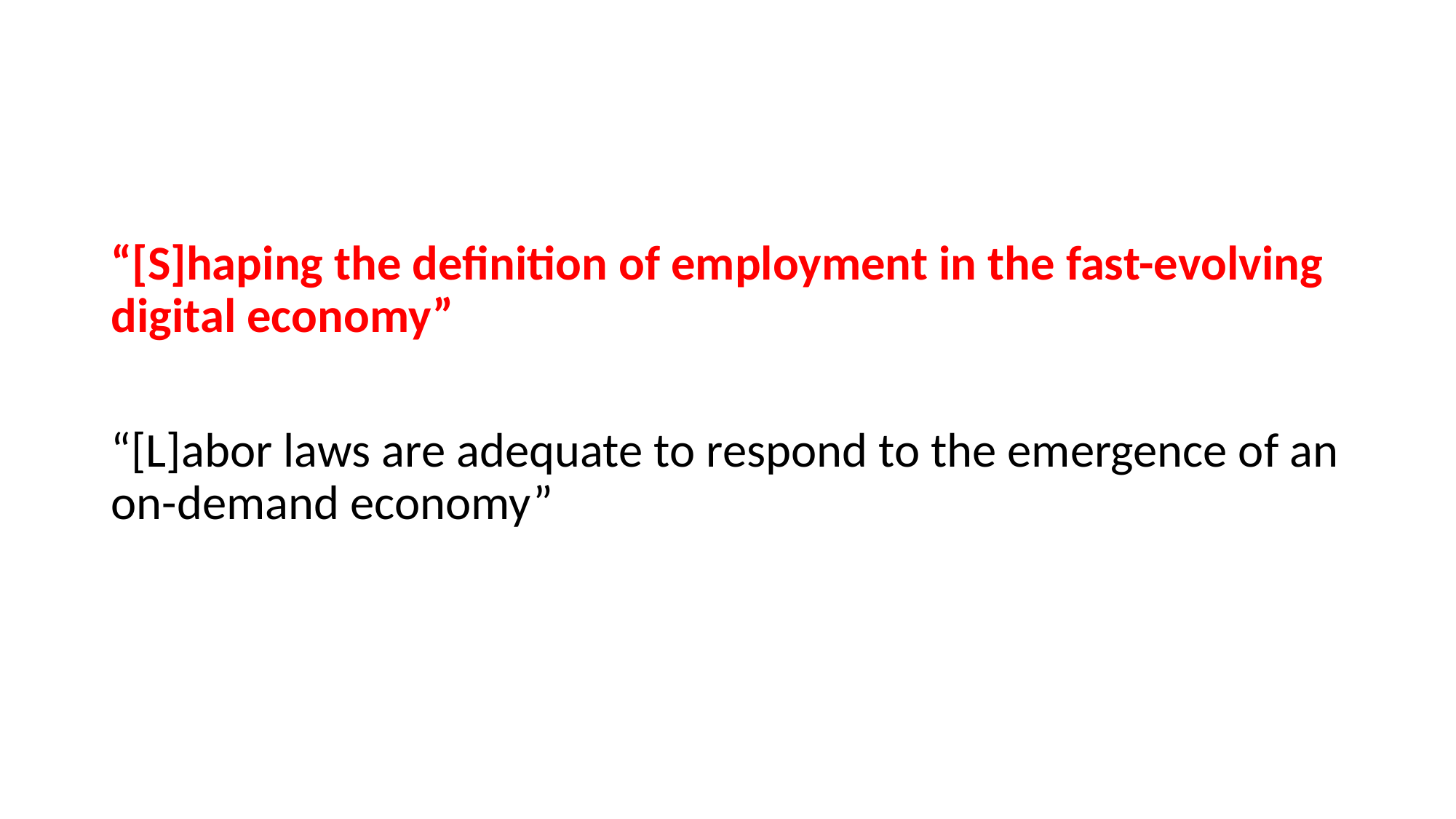

#

“[S]haping the definition of employment in the fast-evolving digital economy”

“[L]abor laws are adequate to respond to the emergence of an on-demand economy”